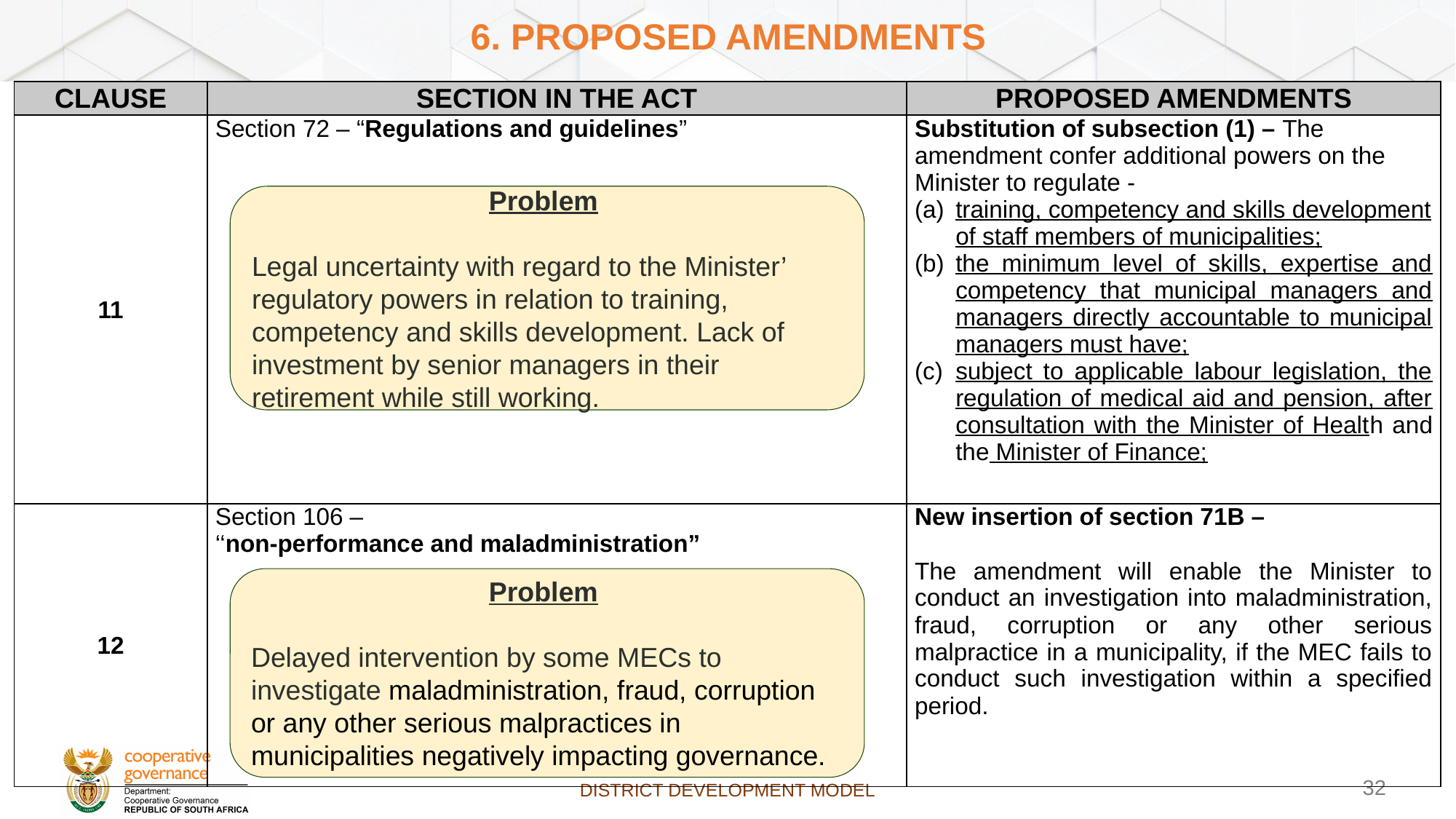

# 6. PROPOSED AMENDMENTS

| CLAUSE | SECTION IN THE ACT | PROPOSED AMENDMENTS |
| --- | --- | --- |
| 11 | Section 72 – “Regulations and guidelines” | Substitution of subsection (1) – The amendment confer additional powers on the Minister to regulate - training, competency and skills development of staff members of municipalities; the minimum level of skills, expertise and competency that municipal managers and managers directly accountable to municipal managers must have; subject to applicable labour legislation, the regulation of medical aid and pension, after consultation with the Minister of Health and the Minister of Finance; |
| 12 | Section 106 – ‘‘non-performance and maladministration” | New insertion of section 71B – The amendment will enable the Minister to conduct an investigation into maladministration, fraud, corruption or any other serious malpractice in a municipality, if the MEC fails to conduct such investigation within a specified period. |
Problem

Legal uncertainty with regard to the Minister’ regulatory powers in relation to training, competency and skills development. Lack of investment by senior managers in their retirement while still working.
Problem

Delayed intervention by some MECs to investigate maladministration, fraud, corruption or any other serious malpractices in municipalities negatively impacting governance.